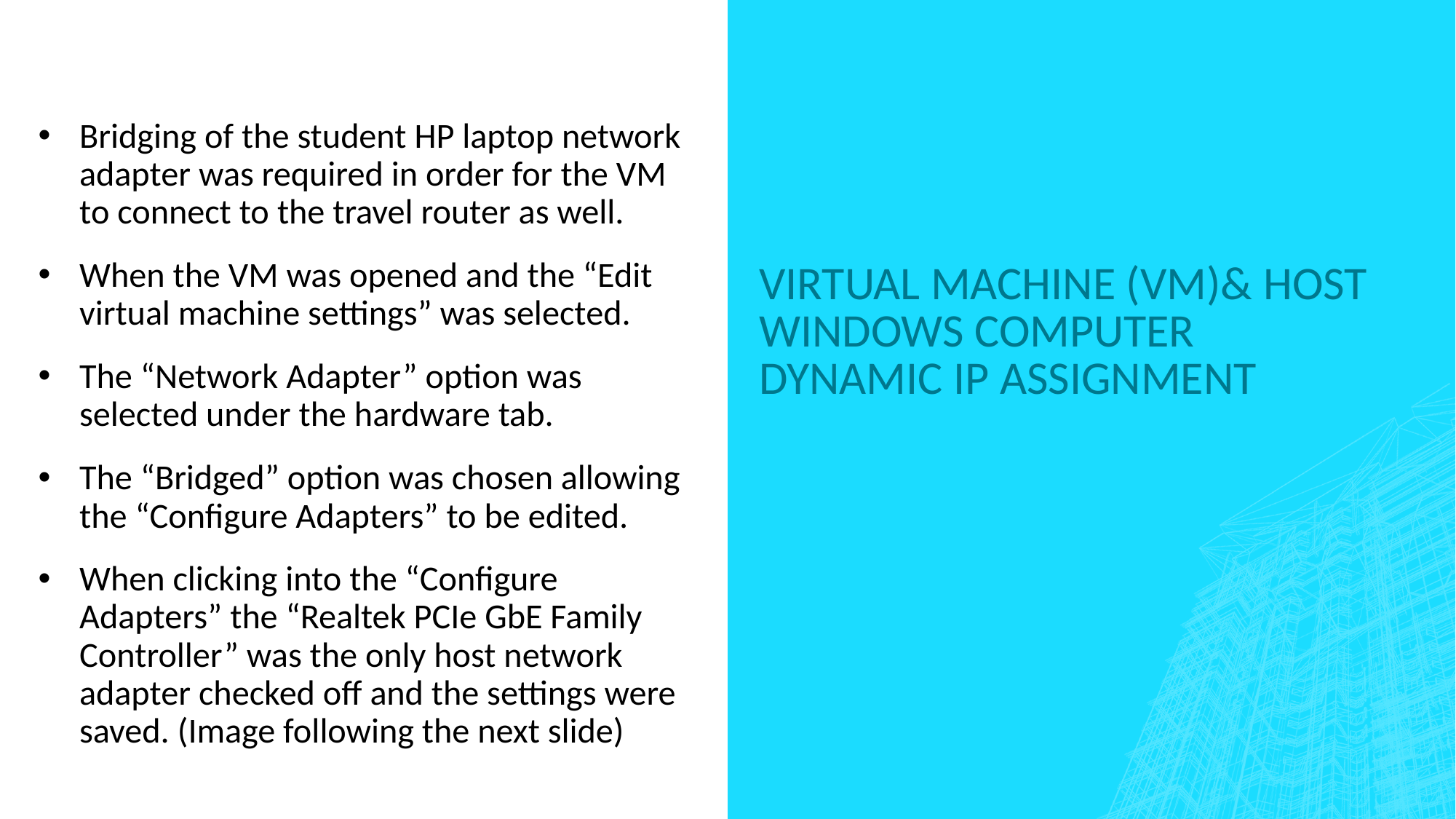

Bridging of the student HP laptop network adapter was required in order for the VM to connect to the travel router as well.
When the VM was opened and the “Edit virtual machine settings” was selected.
The “Network Adapter” option was selected under the hardware tab.
The “Bridged” option was chosen allowing the “Configure Adapters” to be edited.
When clicking into the “Configure Adapters” the “Realtek PCIe GbE Family Controller” was the only host network adapter checked off and the settings were saved. (Image following the next slide)
# Virtual Machine (VM)& Host Windows computer Dynamic IP Assignment